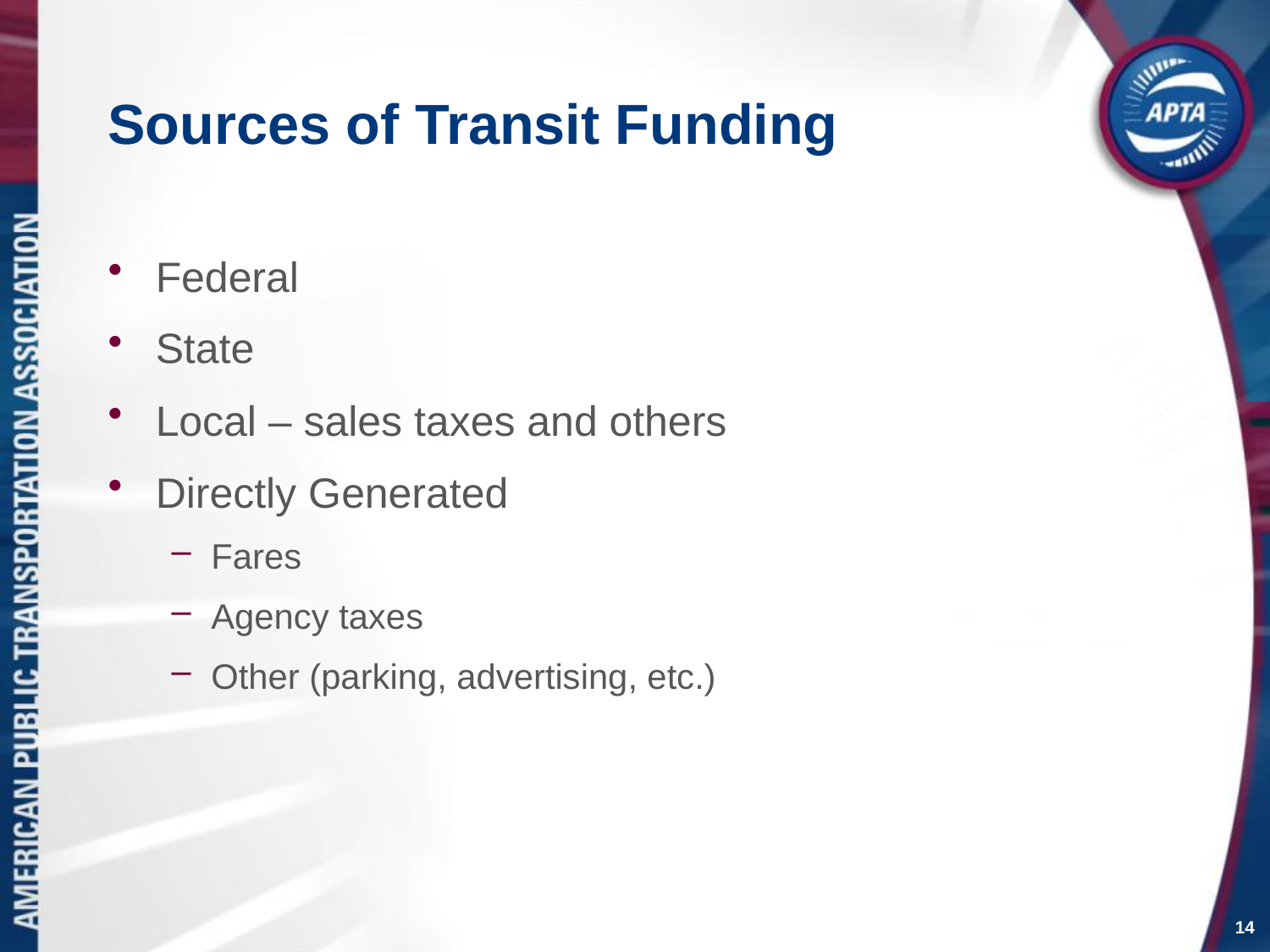

# Sources of Transit Funding
Federal
State
Local – sales taxes and others
Directly Generated
Fares
Agency taxes
Other (parking, advertising, etc.)

14